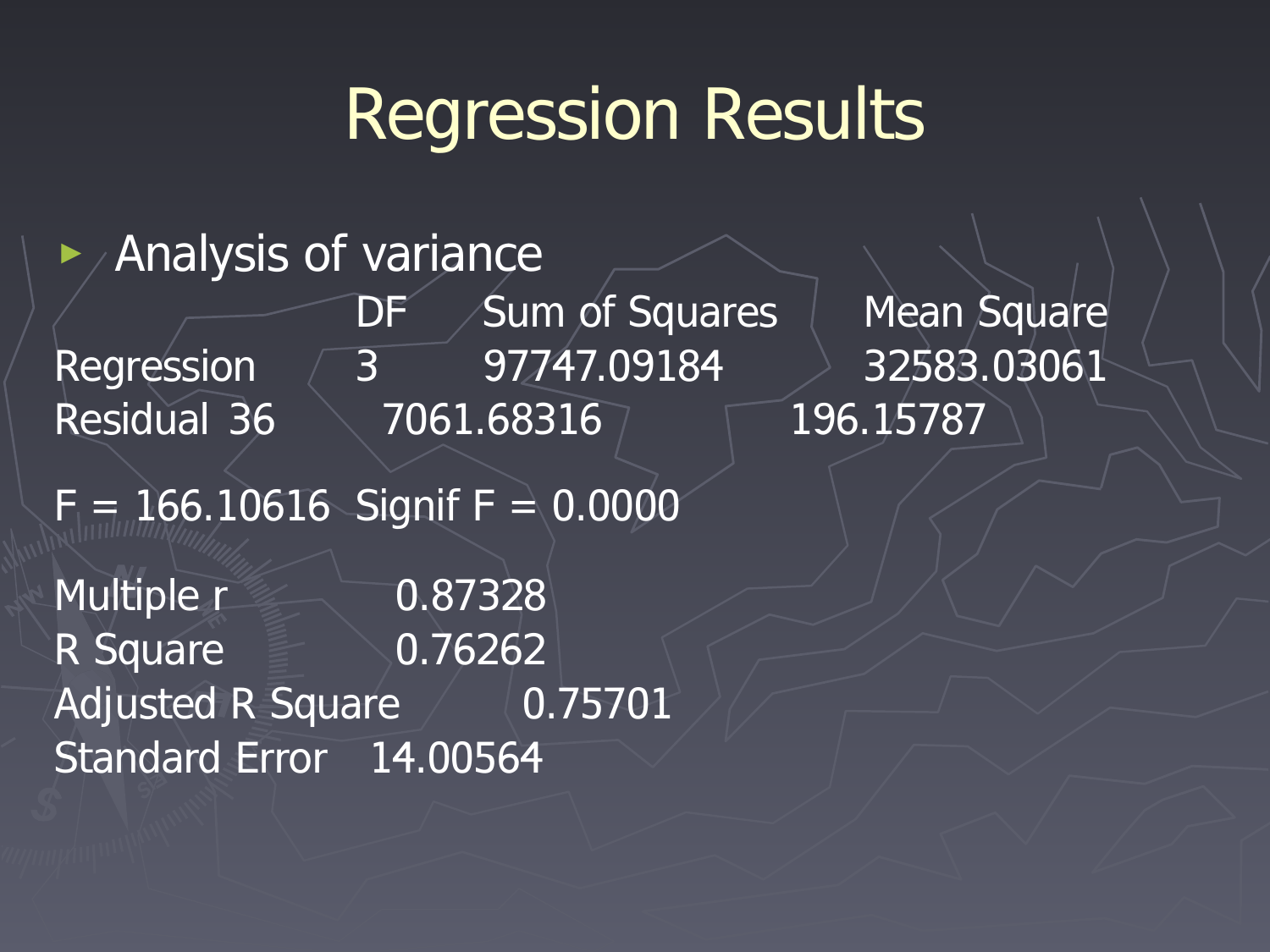

# Regression Results
 Analysis of variance
			DF  	Sum of Squares 	Mean Square
Regression 	3    	97747.09184		32583.03061
Residual	36    	  7061.68316		    196.15787

F = 166.10616	Signif F = 0.0000

Multiple r		   0.87328
R Square		   0.76262
Adjusted R Square 	   0.75701
Standard Error	 14.00564